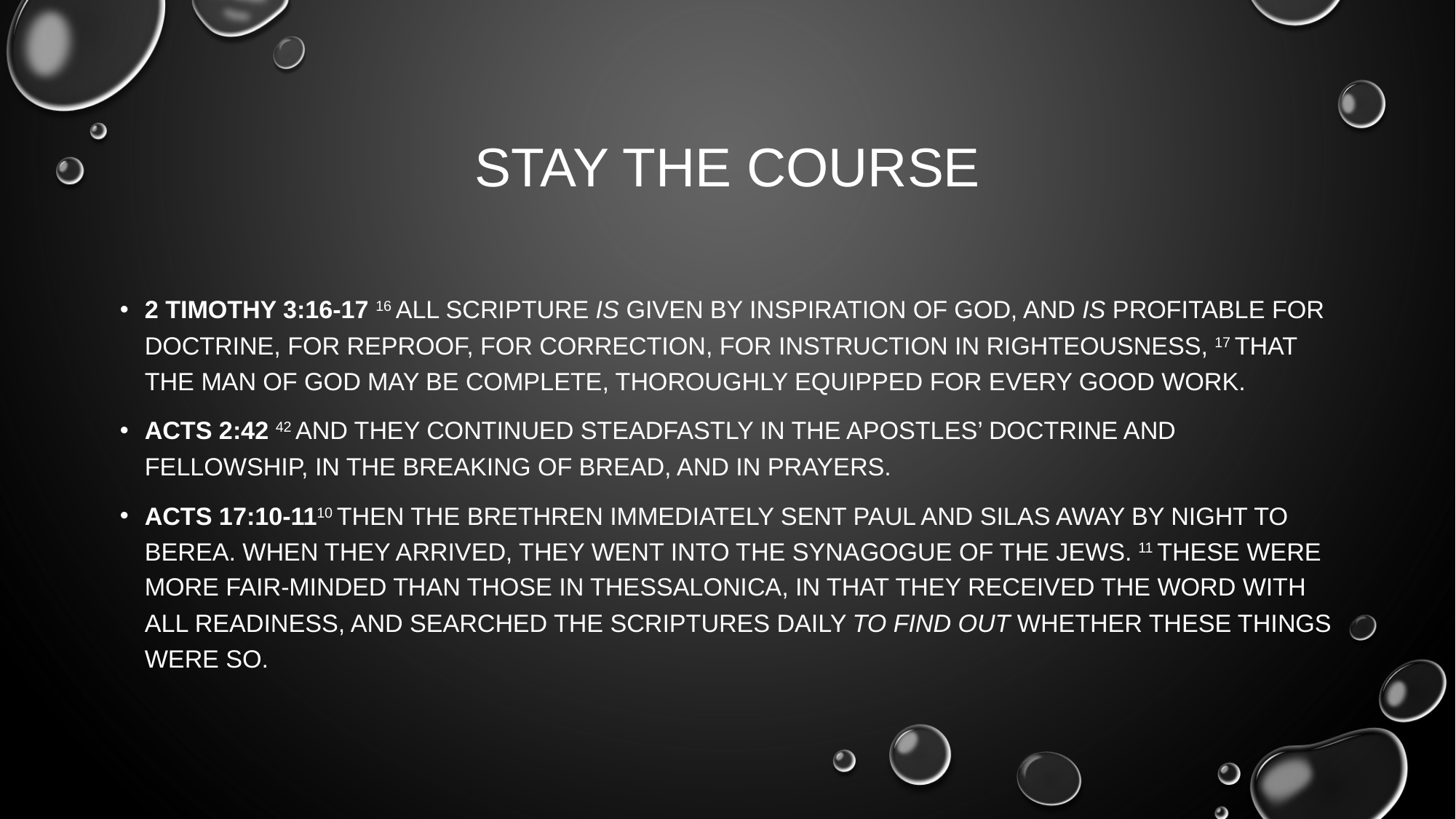

# Stay the course
2 Timothy 3:16-17 16 All Scripture is given by inspiration of God, and is profitable for doctrine, for reproof, for correction, for instruction in righteousness, 17 that the man of God may be complete, thoroughly equipped for every good work.
Acts 2:42 42 And they continued steadfastly in the apostles’ doctrine and fellowship, in the breaking of bread, and in prayers.
Acts 17:10-1110 Then the brethren immediately sent Paul and Silas away by night to Berea. When they arrived, they went into the synagogue of the Jews. 11 These were more fair-minded than those in Thessalonica, in that they received the word with all readiness, and searched the Scriptures daily to find out whether these things were so.